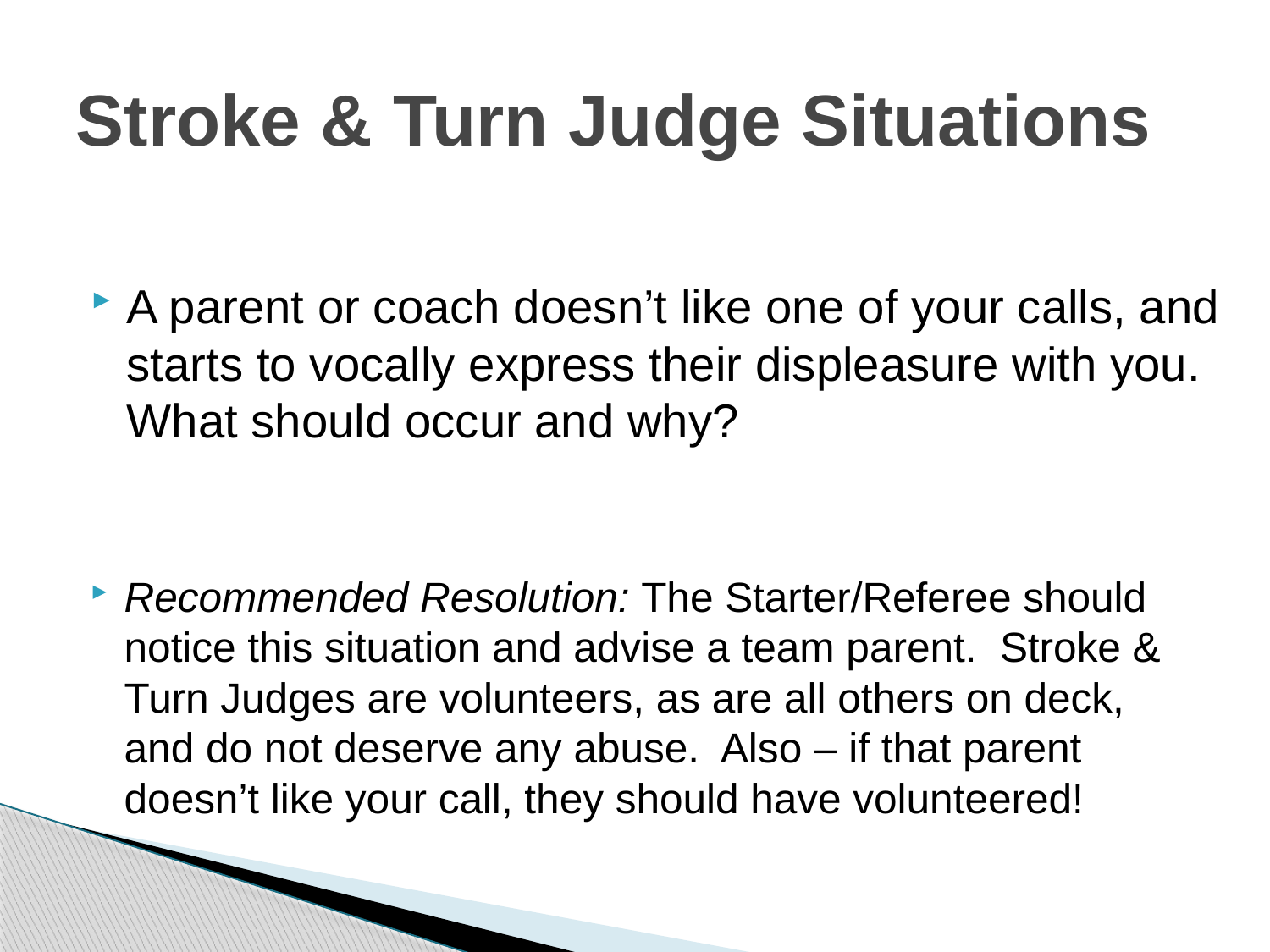

# Stroke & Turn Judge Situations

A parent or coach doesn’t like one of your calls, and starts to vocally express their displeasure with you.  What should occur and why?

Recommended Resolution: The Starter/Referee should notice this situation and advise a team parent.  Stroke & Turn Judges are volunteers, as are all others on deck, and do not deserve any abuse.  Also – if that parent doesn’t like your call, they should have volunteered!